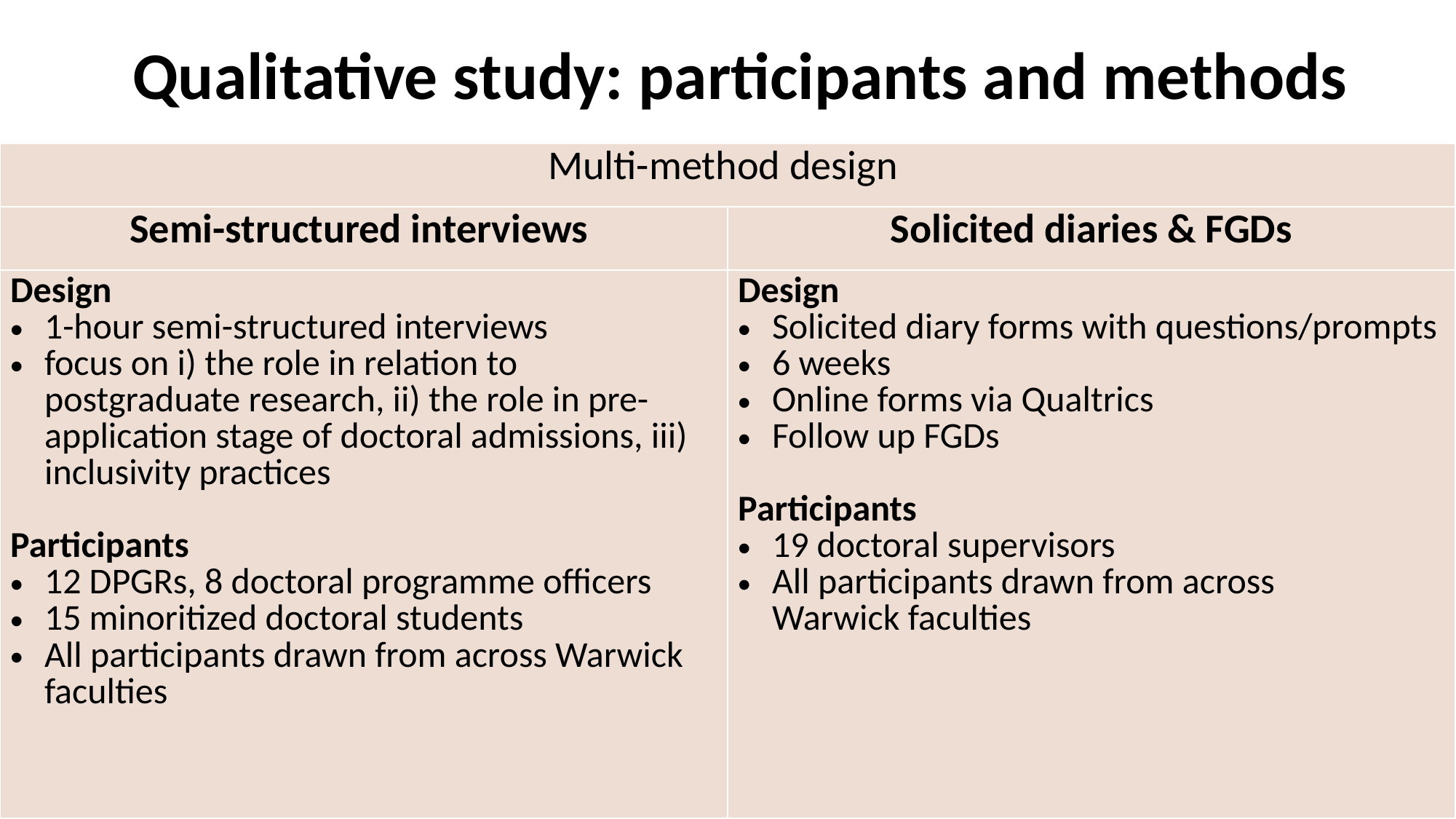

# Qualitative study: participants and methods
| Multi-method design |  |
| --- | --- |
| Semi-structured interviews | Solicited diaries & FGDs |
| Design 1-hour semi-structured interviews  focus on i) the role in relation to postgraduate research, ii) the role in pre-application stage of doctoral admissions, iii) inclusivity practices Participants  12 DPGRs, 8 doctoral programme officers  15 minoritized doctoral students All participants drawn from across Warwick faculties | Design  Solicited diary forms with questions/prompts 6 weeks  Online forms via Qualtrics  Follow up FGDs Participants 19 doctoral supervisors All participants drawn from across Warwick faculties |